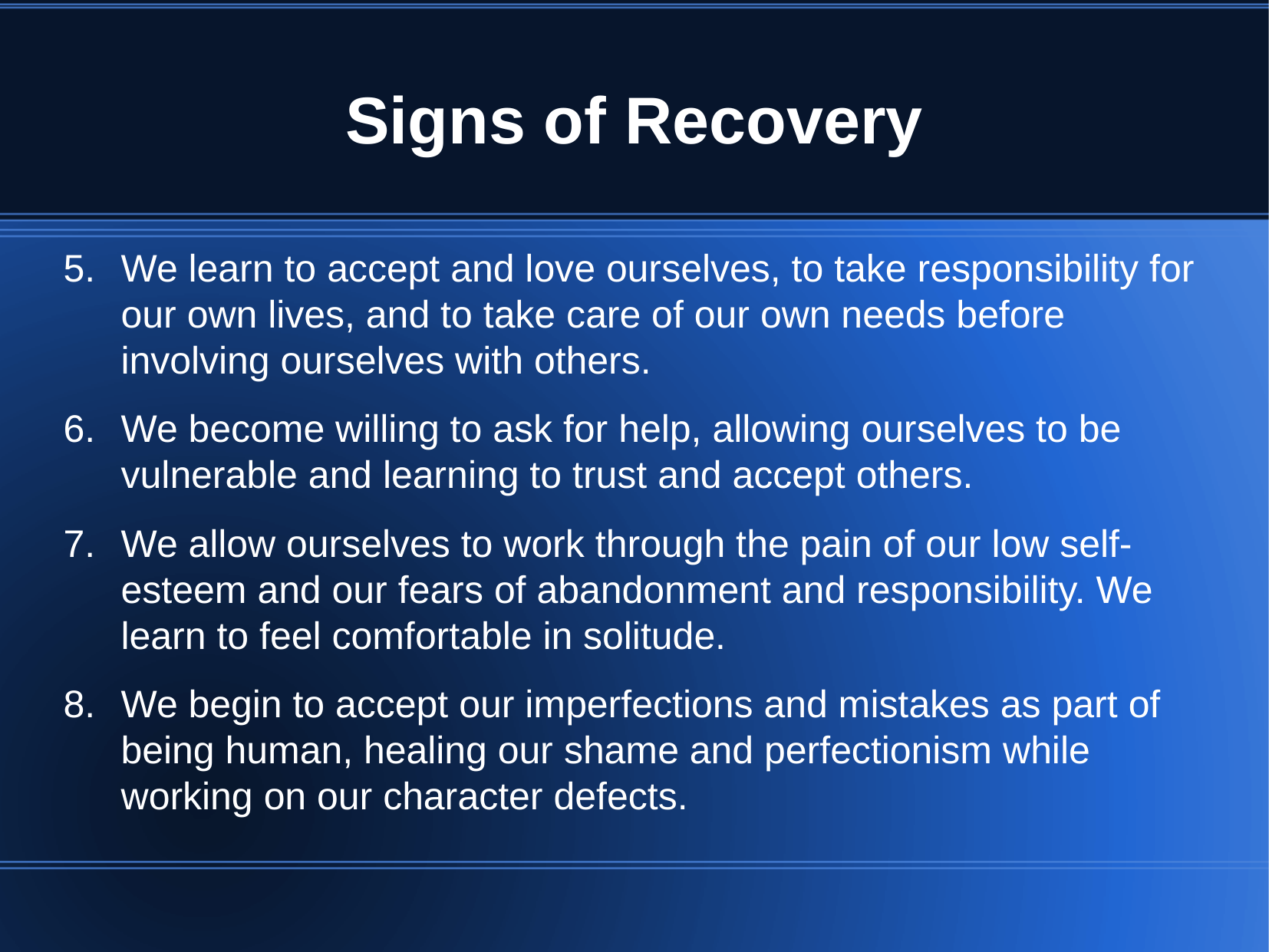

# Signs of Recovery
We learn to accept and love ourselves, to take responsibility for our own lives, and to take care of our own needs before involving ourselves with others.
We become willing to ask for help, allowing ourselves to be vulnerable and learning to trust and accept others.
We allow ourselves to work through the pain of our low self-esteem and our fears of abandonment and responsibility. We learn to feel comfortable in solitude.
We begin to accept our imperfections and mistakes as part of being human, healing our shame and perfectionism while working on our character defects.